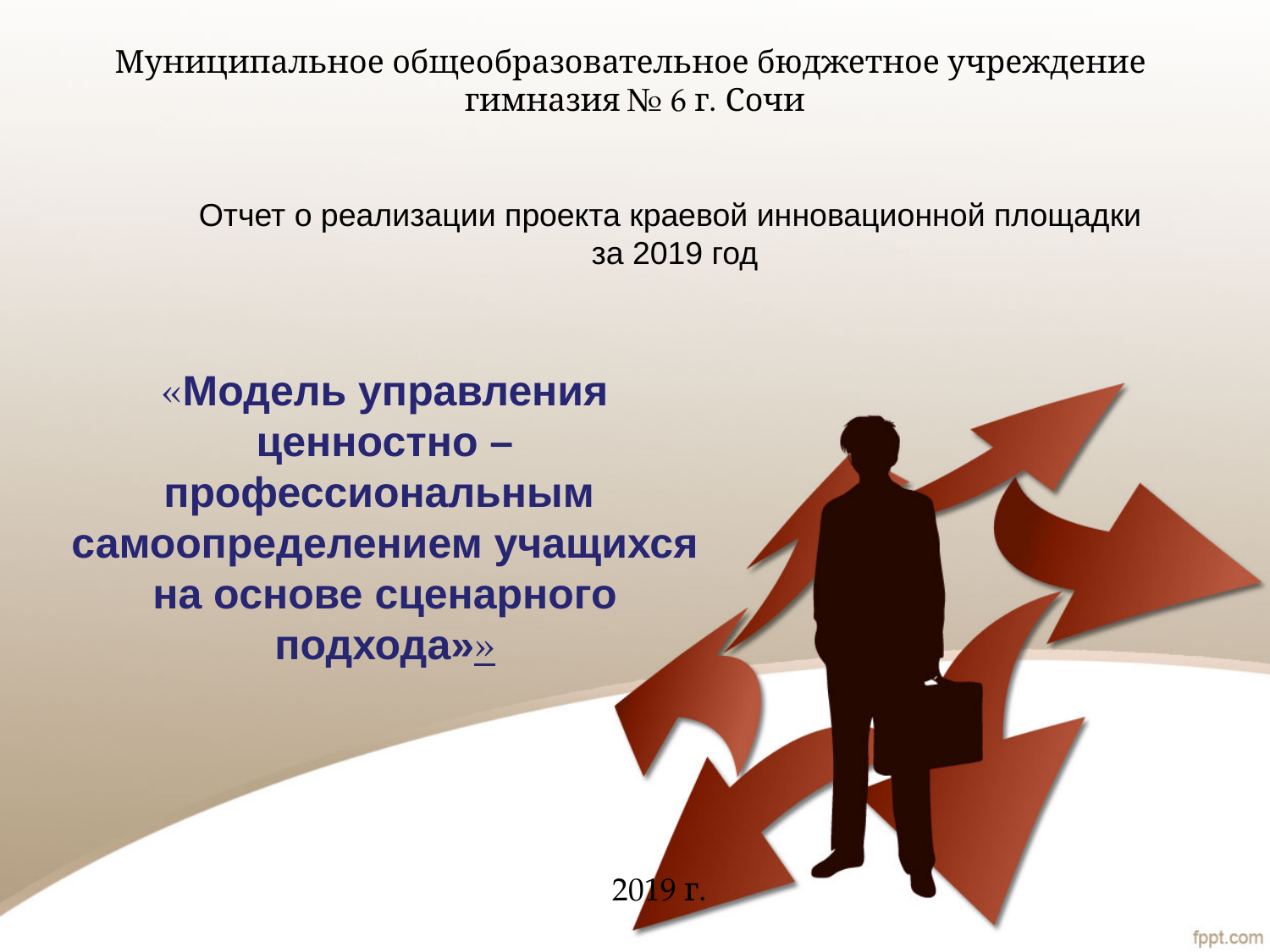

# Муниципальное общеобразовательное бюджетное учреждение гимназия № 6 г. Сочи
Отчет о реализации проекта краевой инновационной площадки
за 2019 год
«Модель управления ценностно – профессиональным
самоопределением учащихся на основе сценарного подхода»»
2019 г.